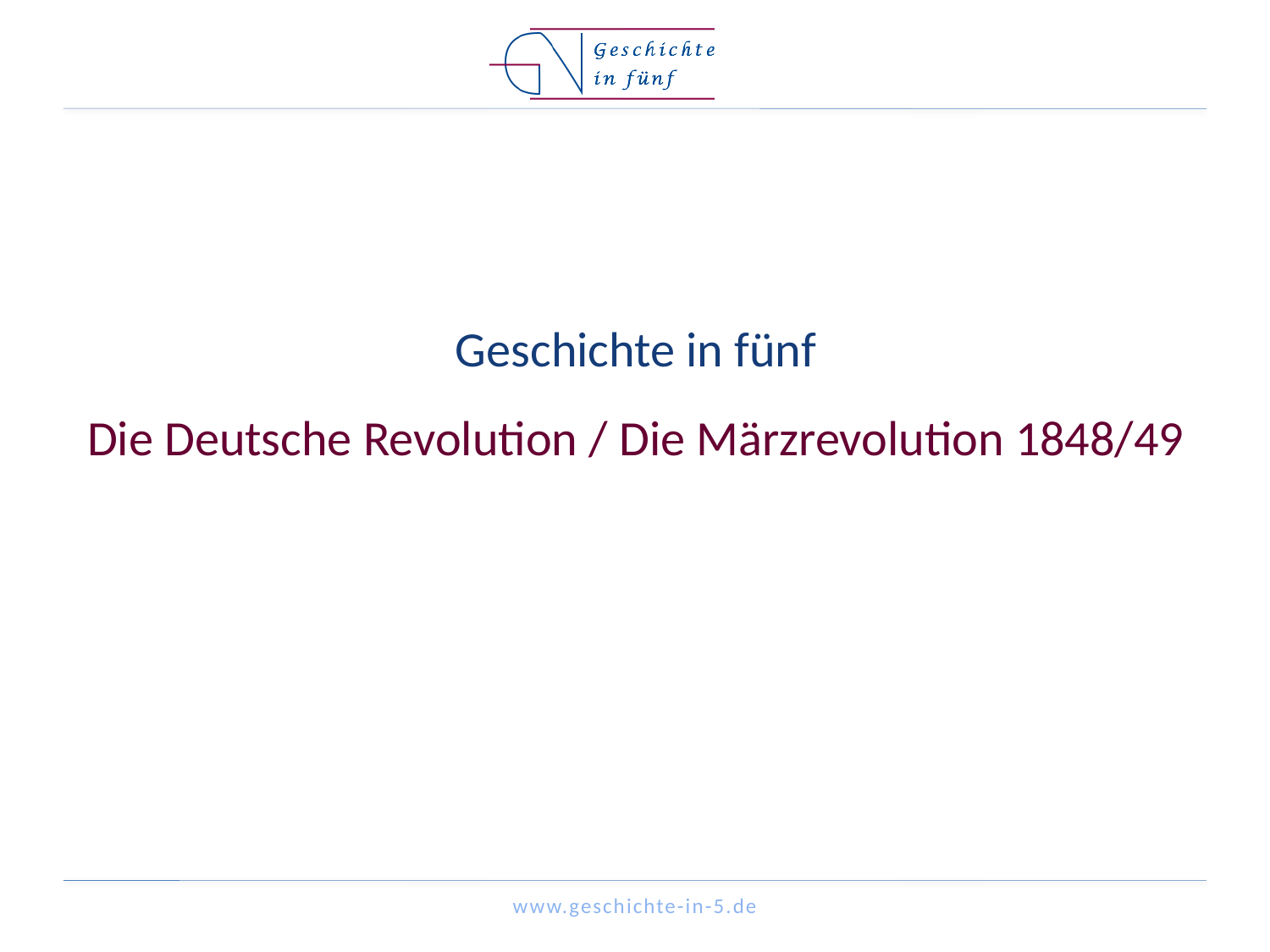

# Geschichte in fünf Die Deutsche Revolution / Die Märzrevolution 1848/49